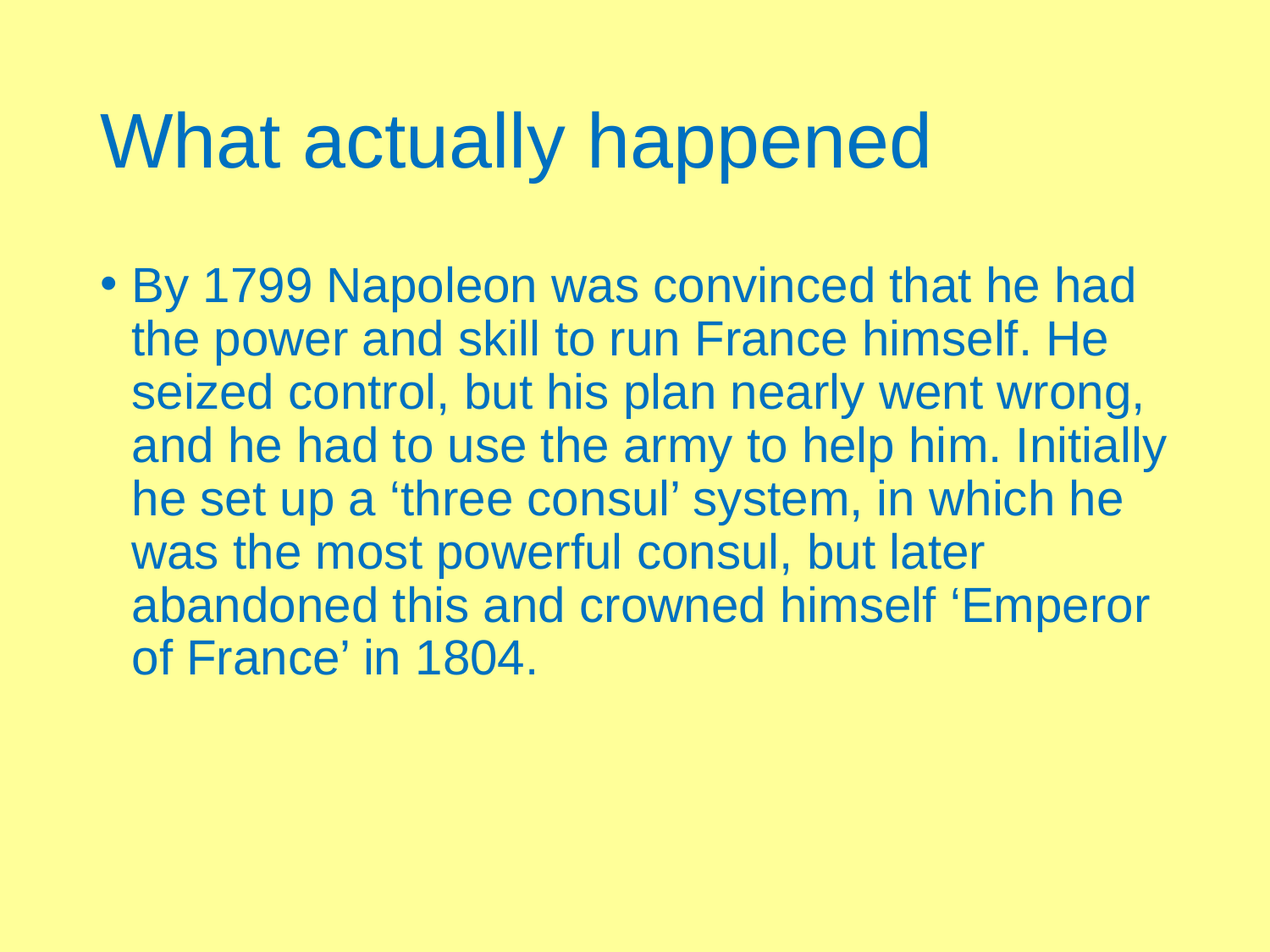

# What actually happened
By 1799 Napoleon was convinced that he had the power and skill to run France himself. He seized control, but his plan nearly went wrong, and he had to use the army to help him. Initially he set up a ‘three consul’ system, in which he was the most powerful consul, but later abandoned this and crowned himself ‘Emperor of France’ in 1804.